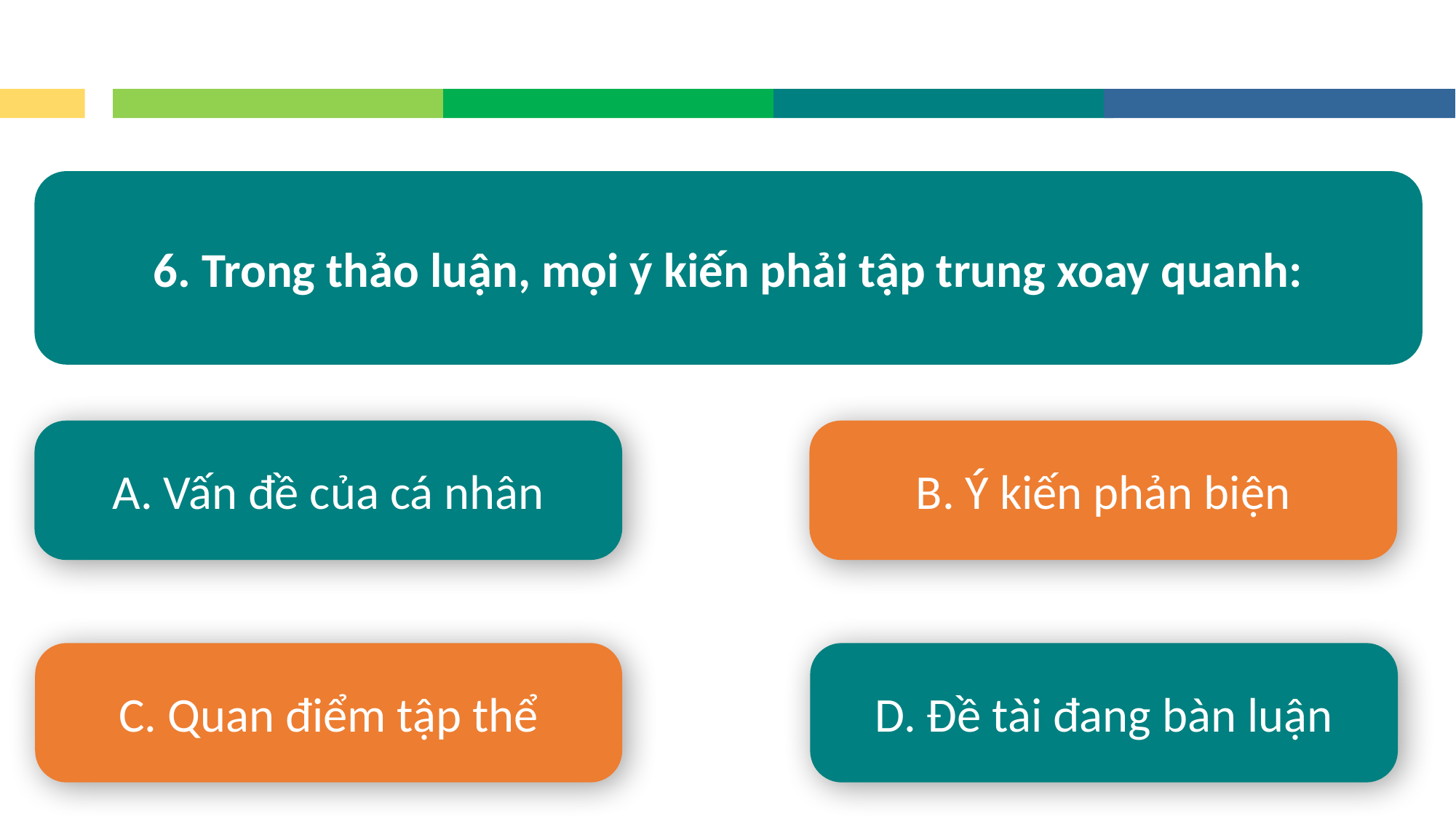

6. Trong thảo luận, mọi ý kiến phải tập trung xoay quanh:
A. Vấn đề của cá nhân
B. Ý kiến phản biện
C. Quan điểm tập thể
D. Đề tài đang bàn luận